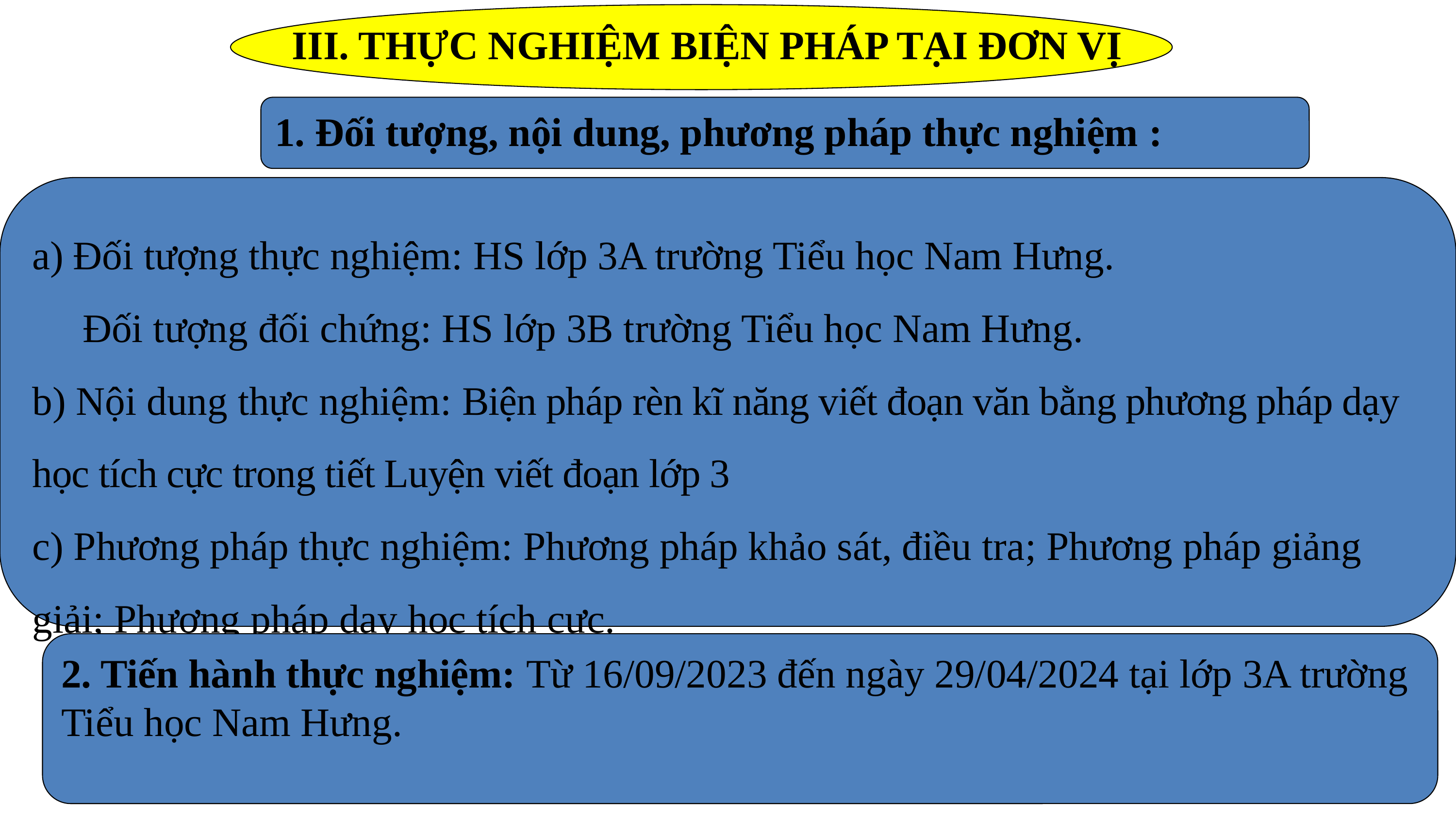

III. THỰC NGHIỆM BIỆN PHÁP TẠI ĐƠN VỊ
1. Đối tượng, nội dung, phương pháp thực nghiệm :
Đối tượng thực nghiệm: HS lớp 3A trường Tiểu học Nam Hưng.
     Đối tượng đối chứng: HS lớp 3B trường Tiểu học Nam Hưng.
b) Nội dung thực nghiệm: Biện pháp rèn kĩ năng viết đoạn văn bằng phương pháp dạy học tích cực trong tiết Luyện viết đoạn lớp 3
c) Phương pháp thực nghiệm: Phương pháp khảo sát, điều tra; Phương pháp giảng giải; Phương pháp dạy học tích cực.

2. Tiến hành thực nghiệm: Từ 16/09/2023 đến ngày 29/04/2024 tại lớp 3A trường Tiểu học Nam Hưng.